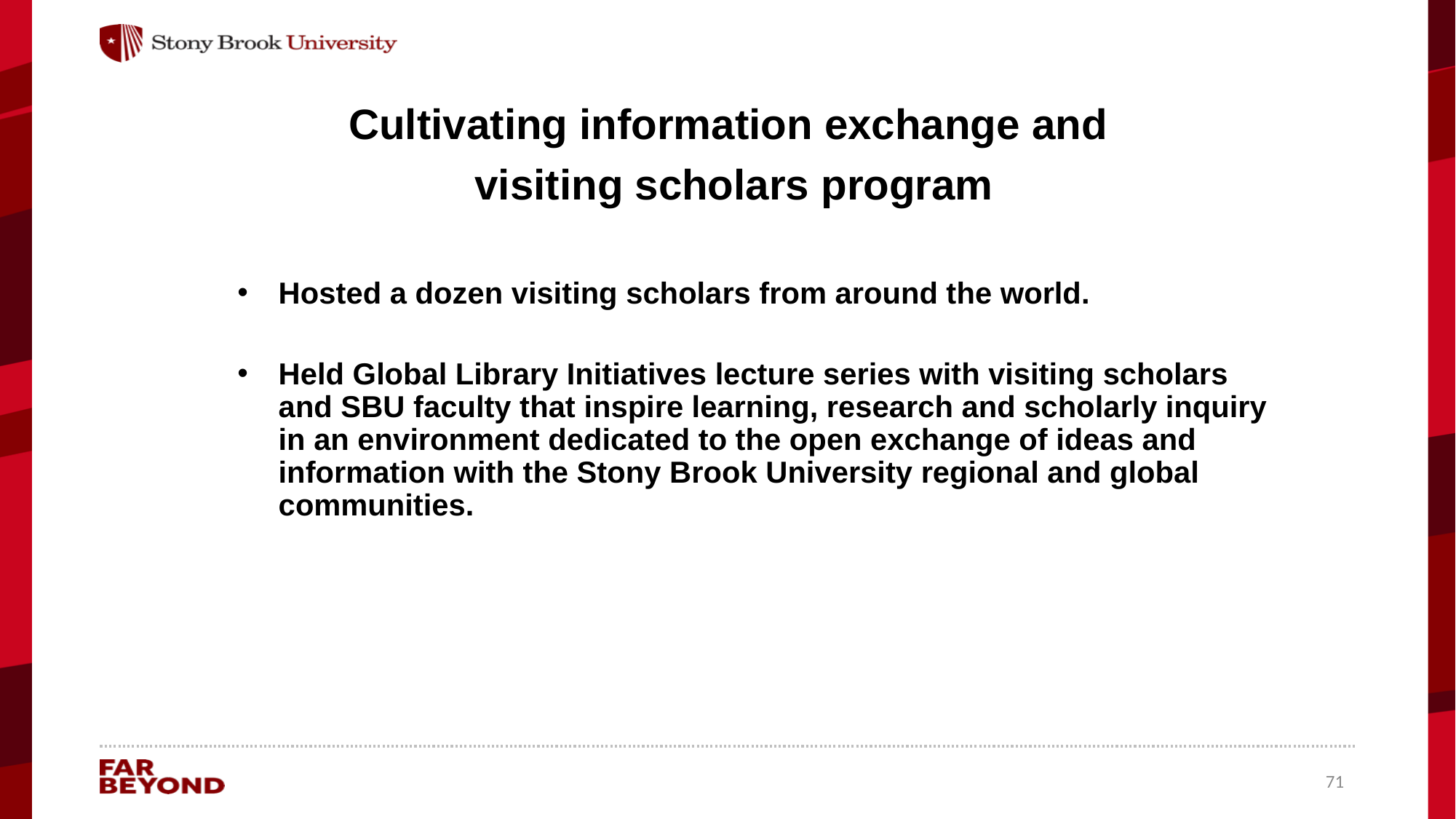

Cultivating information exchange and
visiting scholars program

Hosted a dozen visiting scholars from around the world.

Held Global Library Initiatives lecture series with visiting scholars and SBU faculty that inspire learning, research and scholarly inquiry in an environment dedicated to the open exchange of ideas and information with the Stony Brook University regional and global communities.

#
71